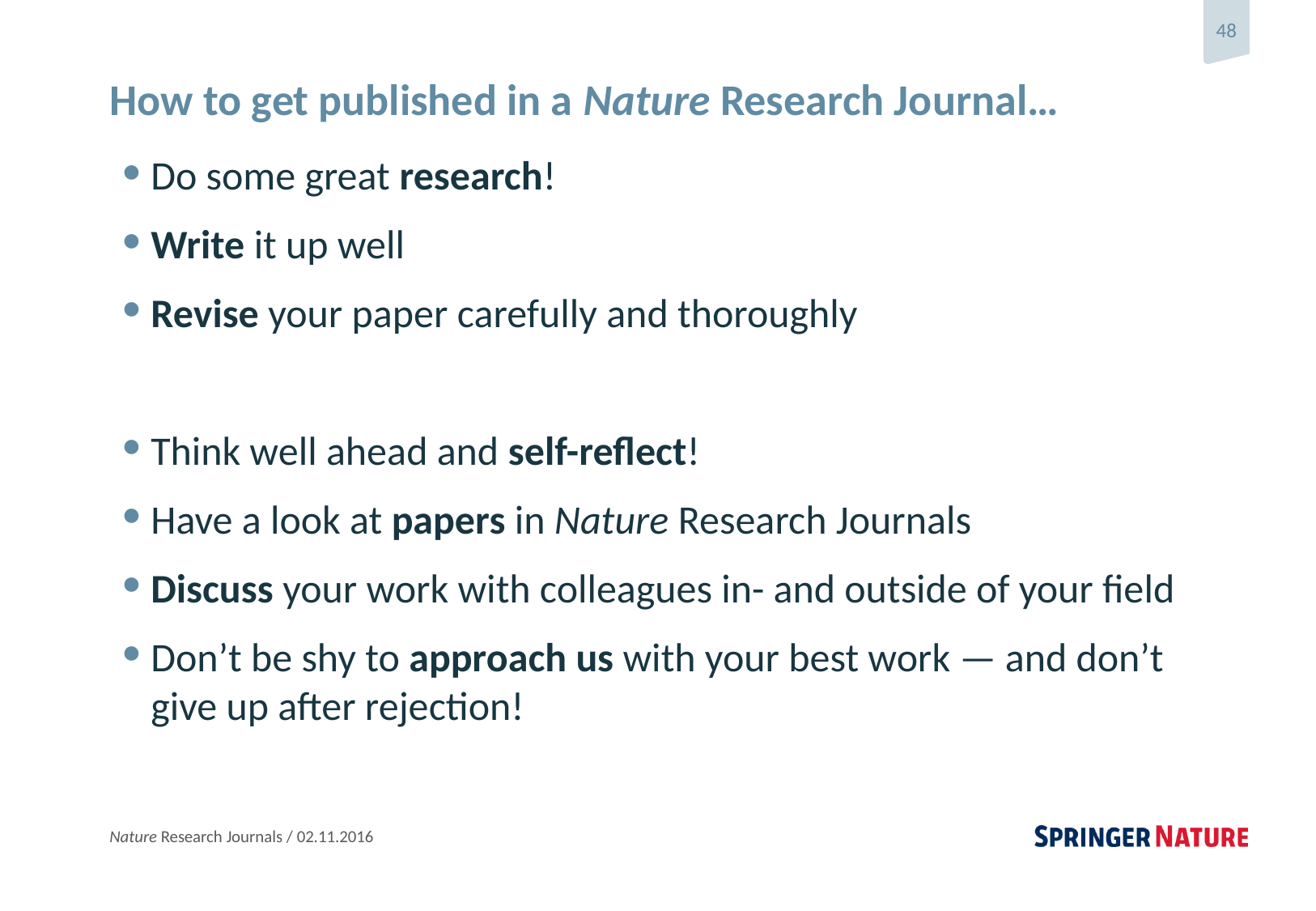

How to get published in a Nature Research Journal…
Do some great research!
Write it up well
Revise your paper carefully and thoroughly

Think well ahead and self-reflect!
Have a look at papers in Nature Research Journals
Discuss your work with colleagues in- and outside of your field
Don’t be shy to approach us with your best work — and don’t give up after rejection!